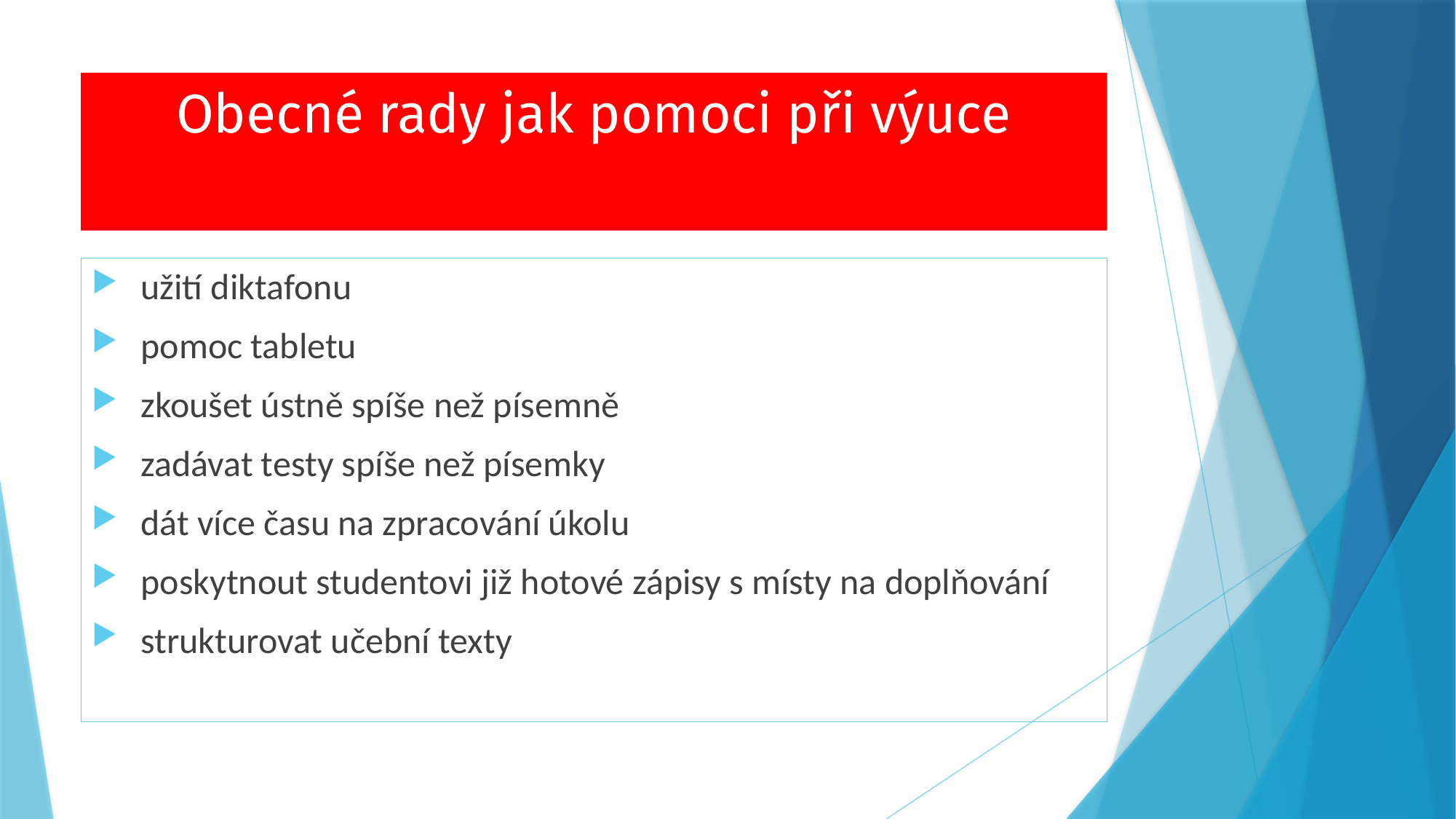

# Obecné rady jak pomoci při výuce
 užití diktafonu
 pomoc tabletu
 zkoušet ústně spíše než písemně
 zadávat testy spíše než písemky
 dát více času na zpracování úkolu
 poskytnout studentovi již hotové zápisy s místy na doplňování
 strukturovat učební texty